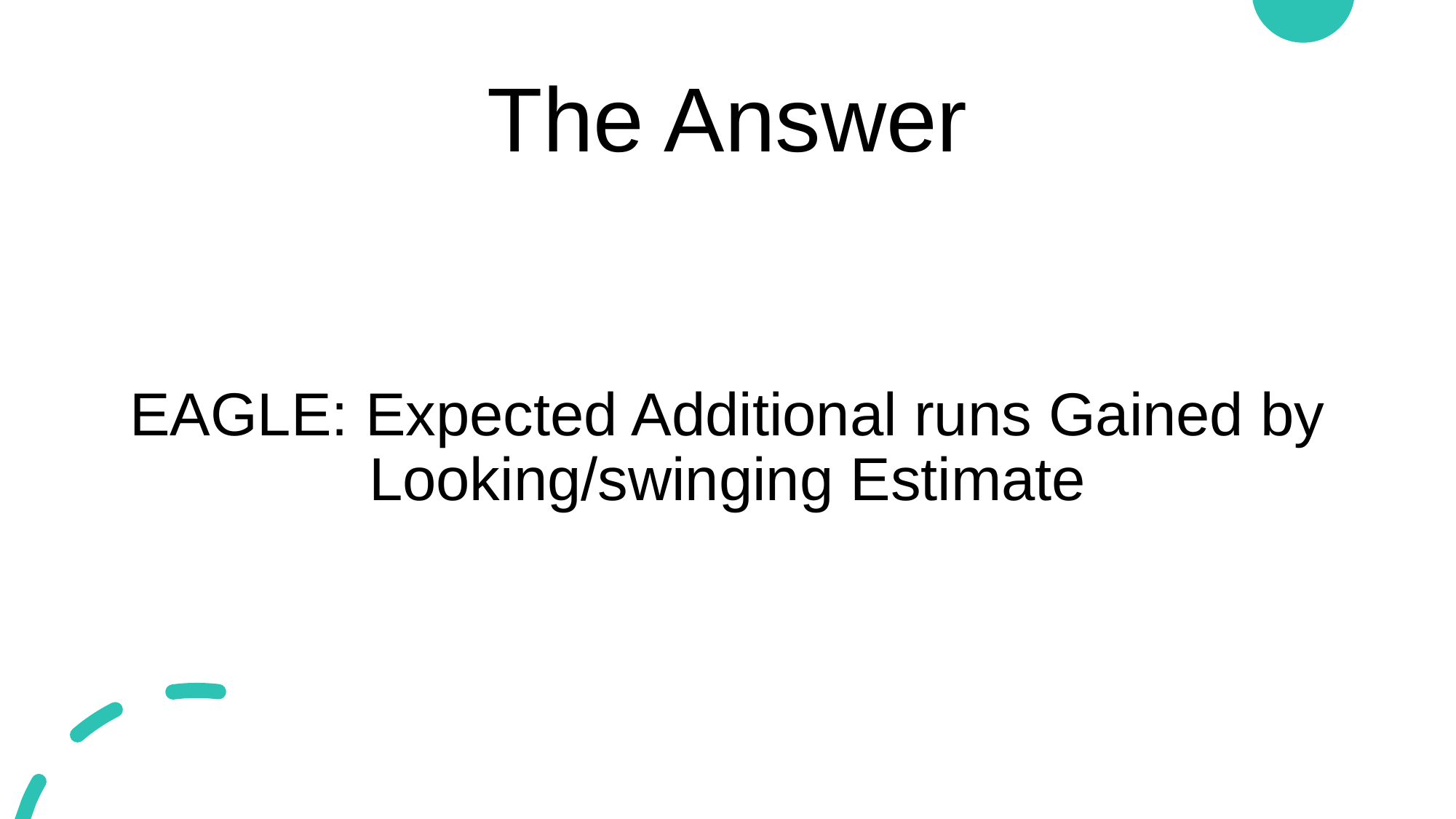

# The Answer
EAGLE: Expected Additional runs Gained by Looking/swinging Estimate